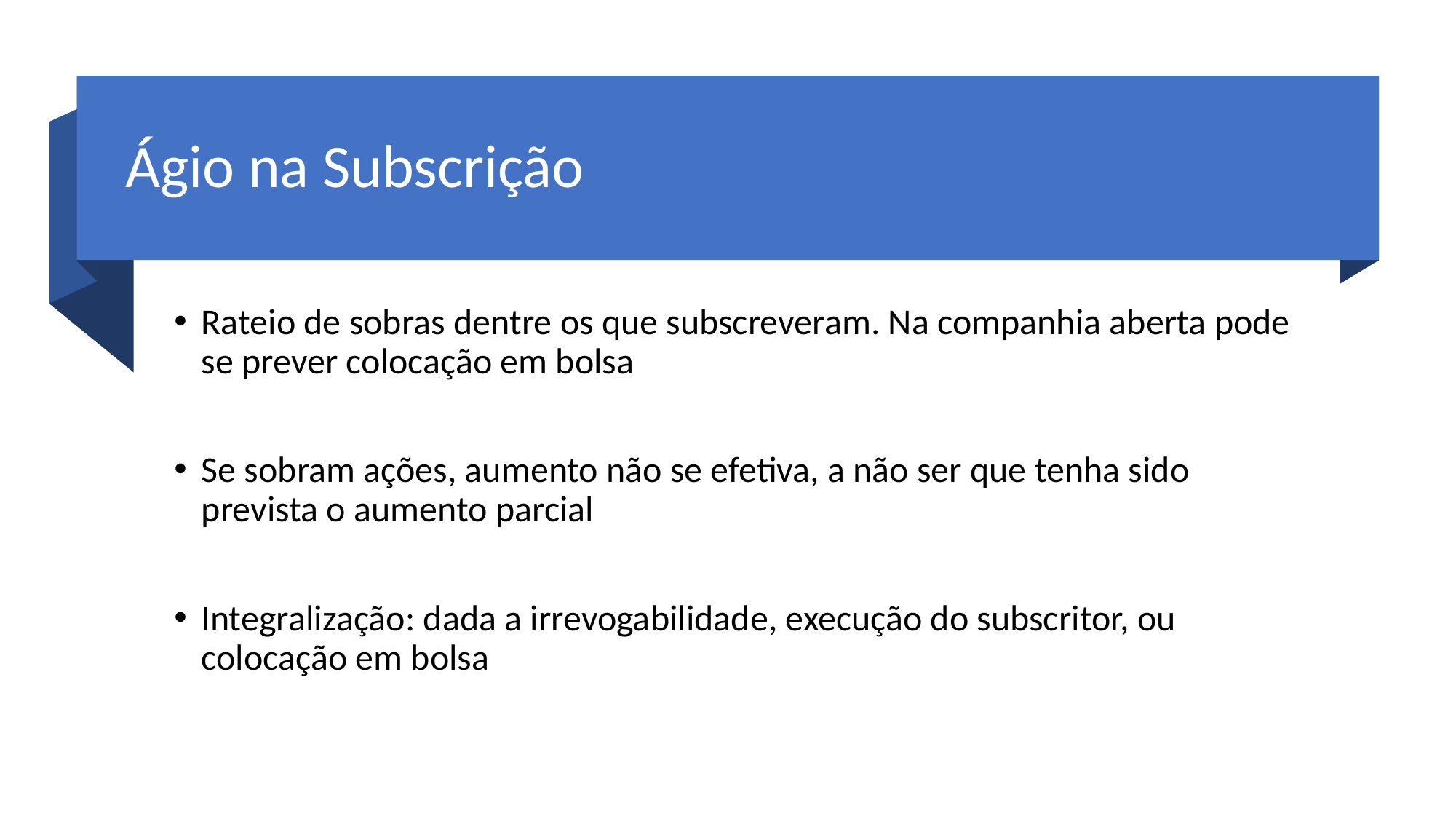

# Ágio na Subscrição

Rateio de sobras dentre os que subscreveram. Na companhia aberta pode se prever colocação em bolsa

Se sobram ações, aumento não se efetiva, a não ser que tenha sido prevista o aumento parcial

Integralização: dada a irrevogabilidade, execução do subscritor, ou colocação em bolsa